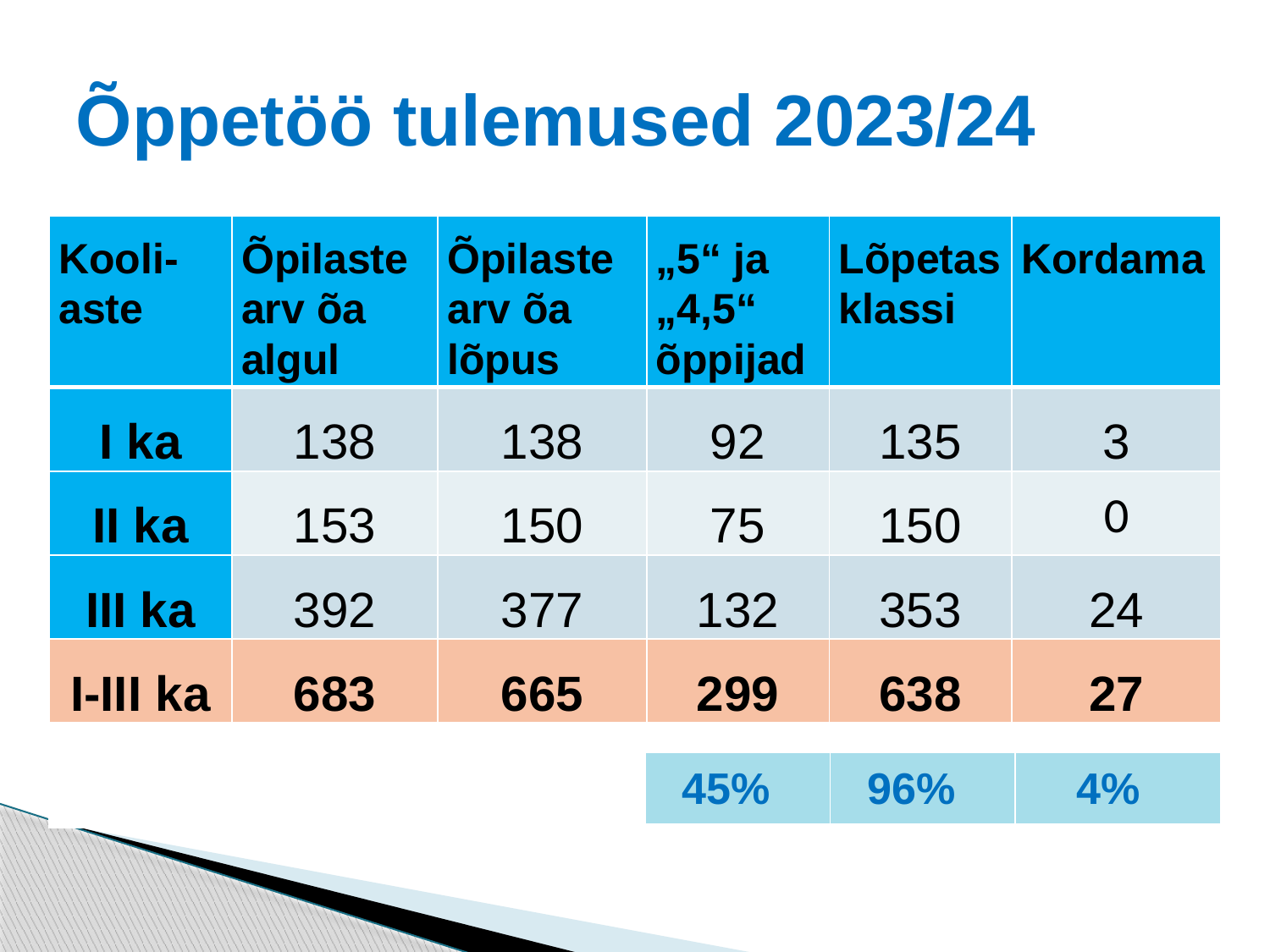

# Õppetöö tulemused 2023/24
| Kooli-aste | Õpilaste arv õa algul | Õpilaste arv õa lõpus | „5“ ja „4,5“ õppijad | Lõpetas klassi | Kordama |
| --- | --- | --- | --- | --- | --- |
| I ka | 138 | 138 | 92 | 135 | 3 |
| II ka | 153 | 150 | 75 | 150 | 0 |
| III ka | 392 | 377 | 132 | 353 | 24 |
| I-III ka | 683 | 665 | 299 | 638 | 27 |
|  |  |  | 45% | 96% | 4% |
| --- | --- | --- | --- | --- | --- |